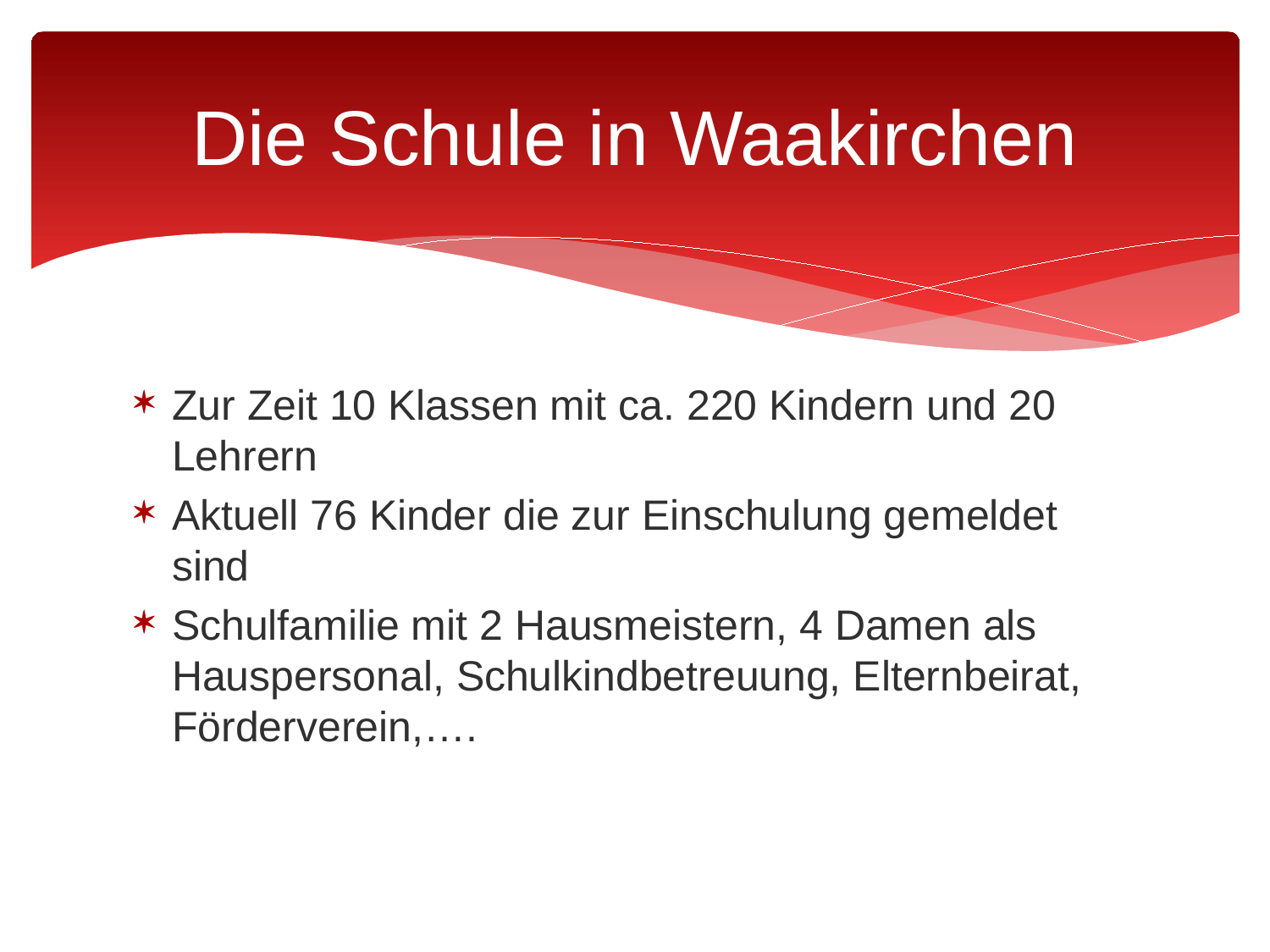

# Die Schule in Waakirchen
Zur Zeit 10 Klassen mit ca. 220 Kindern und 20 Lehrern
Aktuell 76 Kinder die zur Einschulung gemeldet sind
Schulfamilie mit 2 Hausmeistern, 4 Damen als Hauspersonal, Schulkindbetreuung, Elternbeirat, Förderverein,….